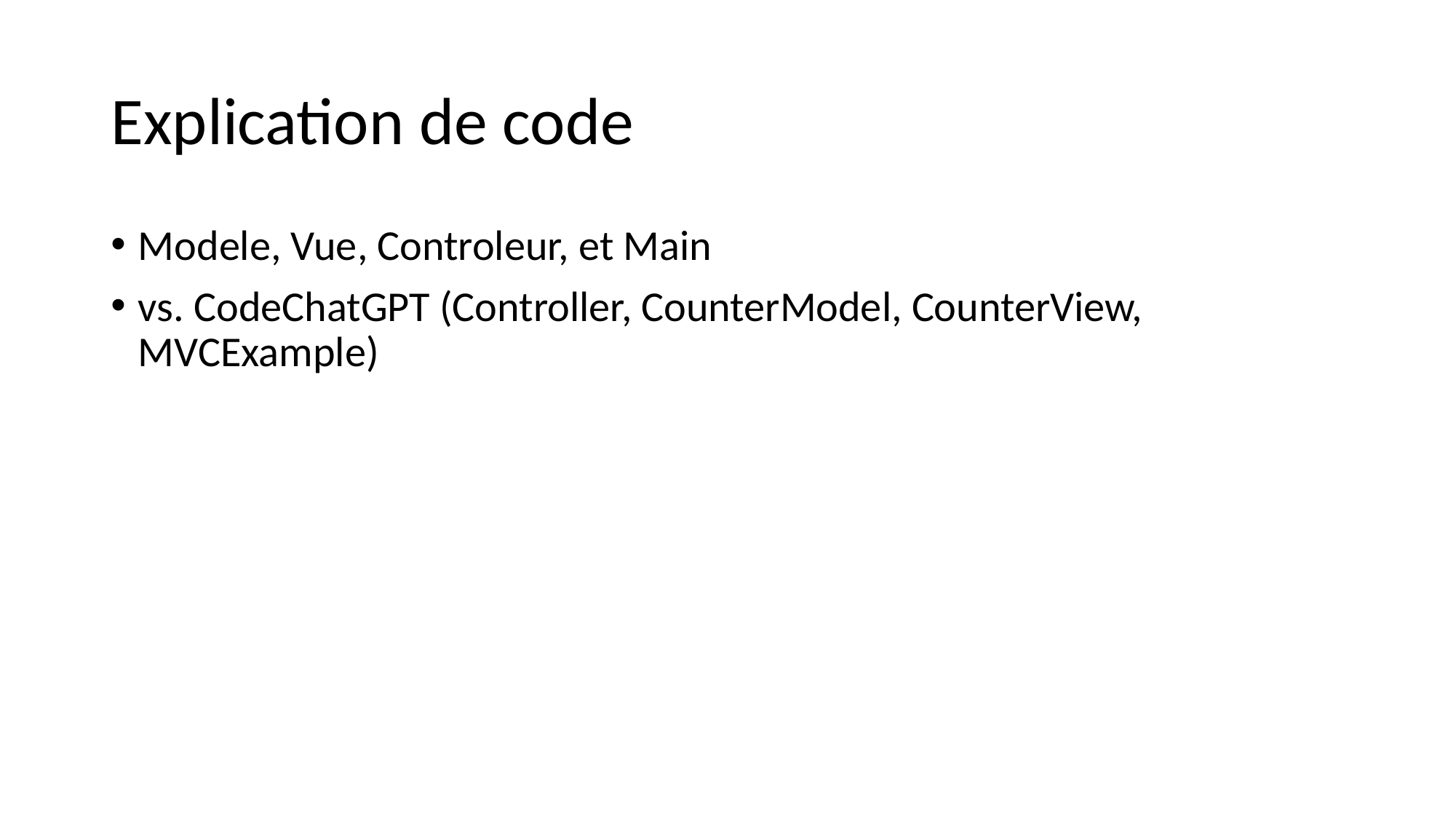

# Explication de code
Modele, Vue, Controleur, et Main
vs. CodeChatGPT (Controller, CounterModel, CounterView, MVCExample)